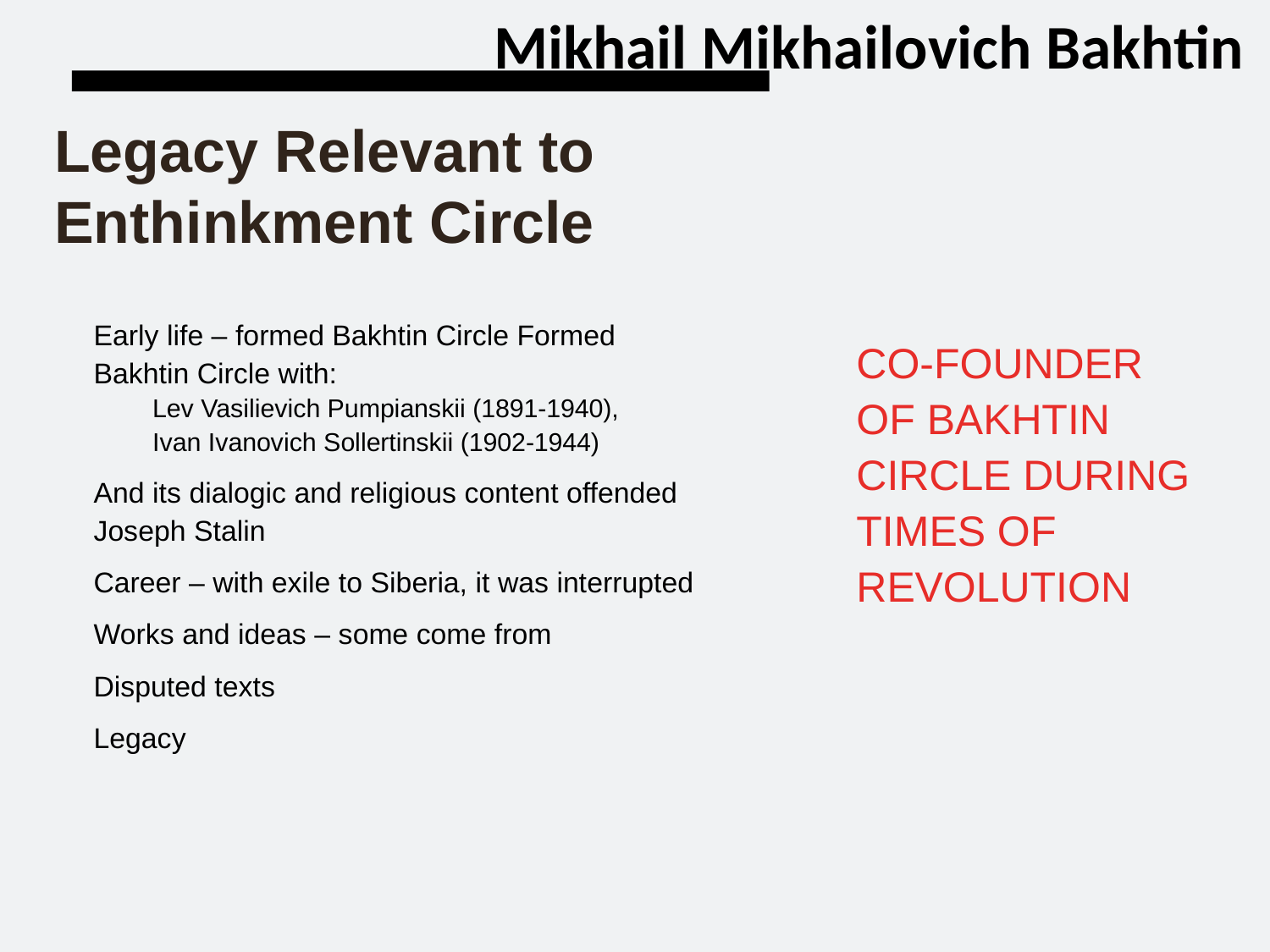

Mikhail Mikhailovich Bakhtin
# Legacy Relevant to Enthinkment Circle
Co-founder of Bakhtin Circle during times of Revolution
Early life – formed Bakhtin Circle Formed Bakhtin Circle with:
Lev Vasilievich Pumpianskii (1891-1940),
Ivan Ivanovich Sollertinskii (1902-1944)
And its dialogic and religious content offended Joseph Stalin
Career – with exile to Siberia, it was interrupted
Works and ideas – some come from
Disputed texts
Legacy